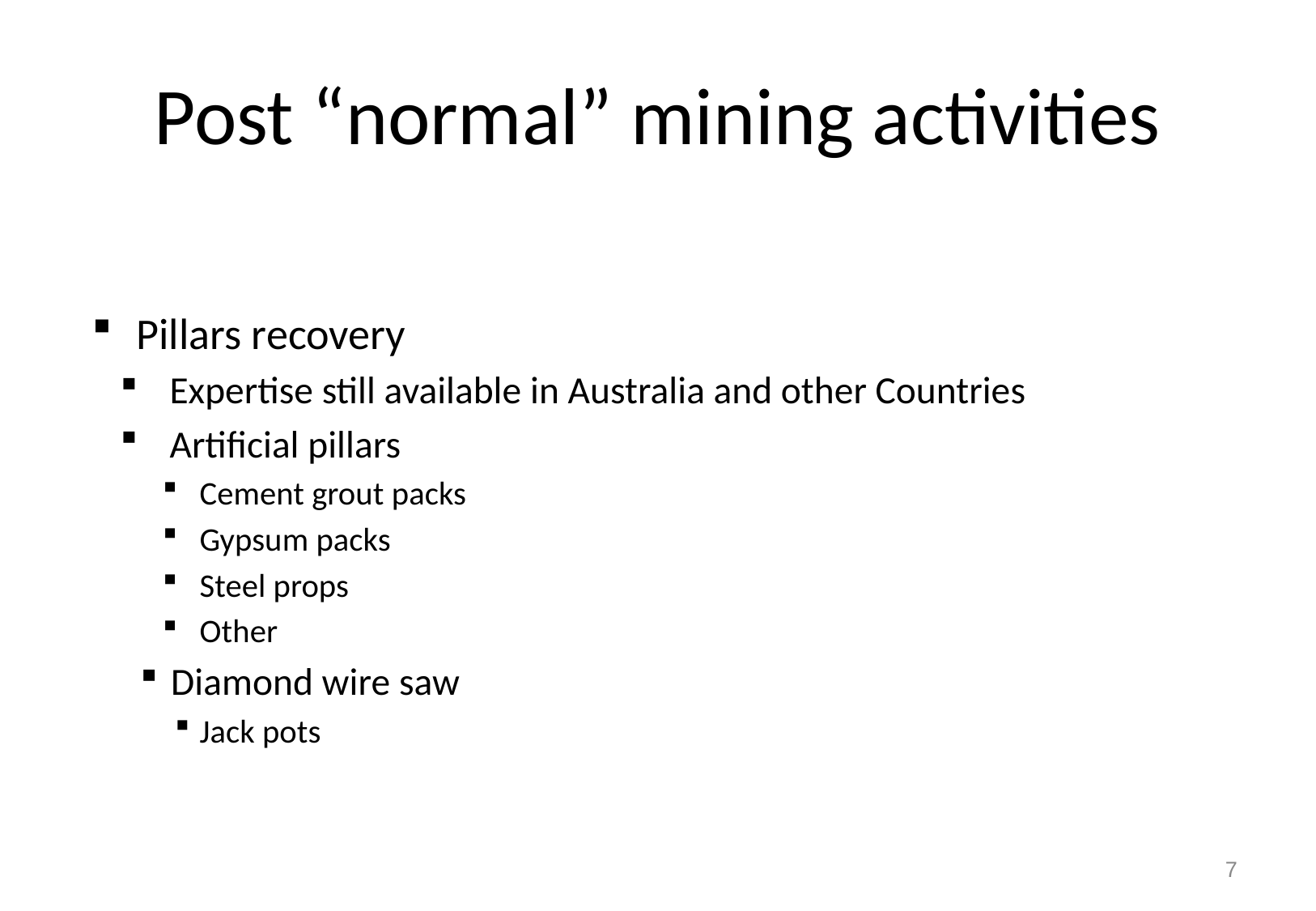

# Post “normal” mining activities
Pillars recovery
Expertise still available in Australia and other Countries
Artificial pillars
Cement grout packs
Gypsum packs
Steel props
Other
Diamond wire saw
Jack pots
7